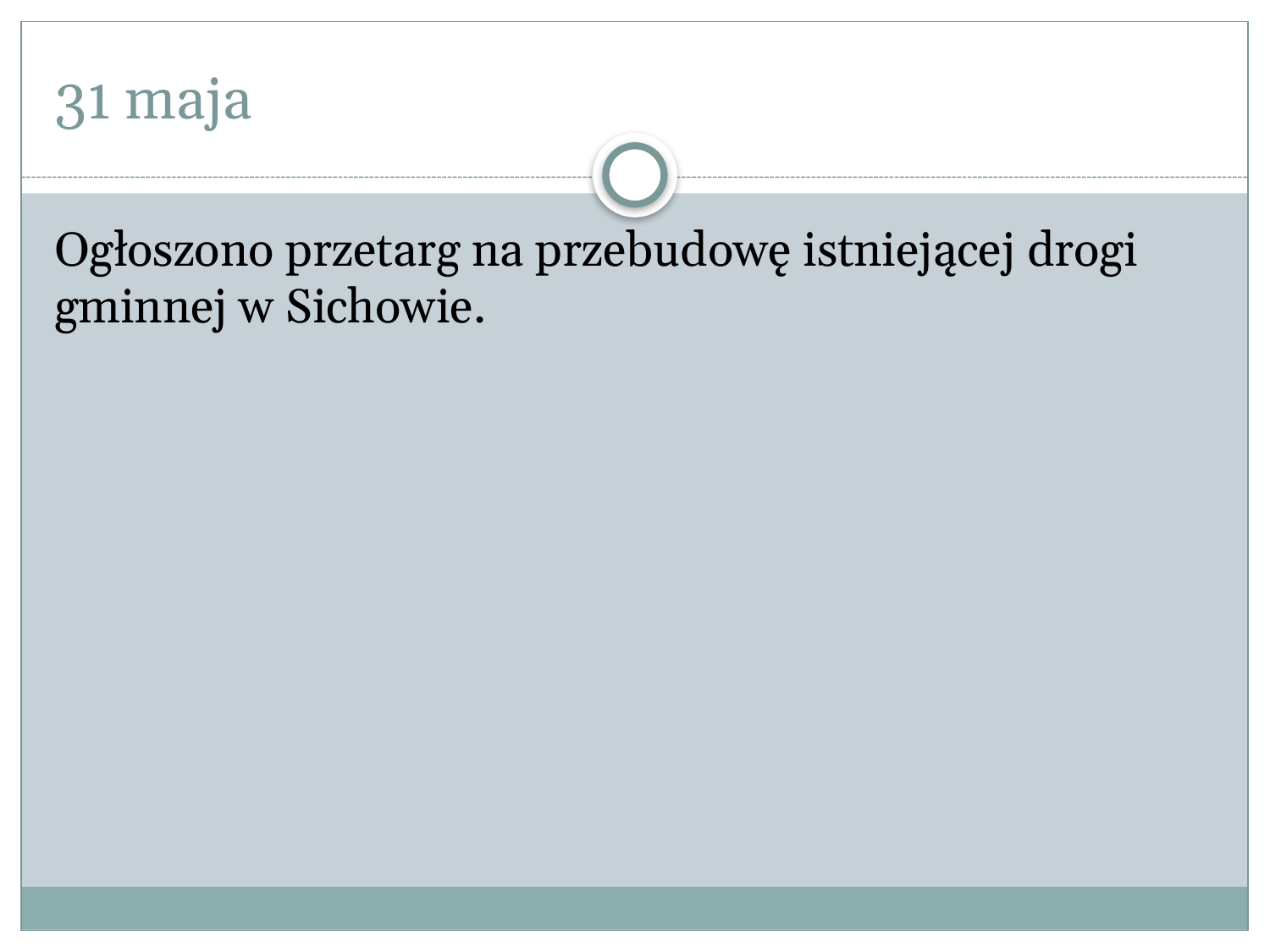

# 31 maja
Ogłoszono przetarg na przebudowę istniejącej drogi gminnej w Sichowie.